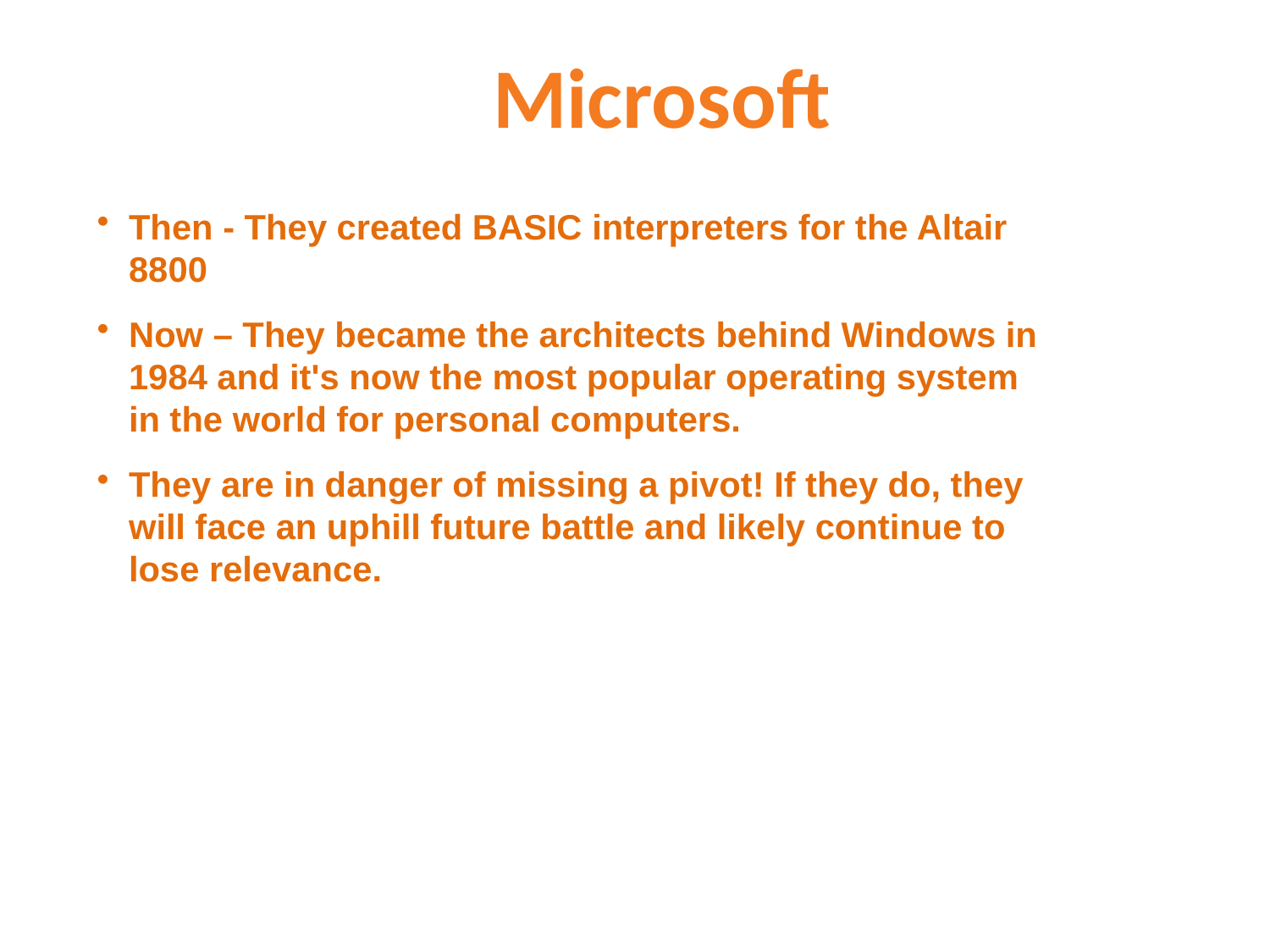

Microsoft

Then - They created BASIC interpreters for the Altair 8800
Now – They became the architects behind Windows in 1984 and it's now the most popular operating system in the world for personal computers.
They are in danger of missing a pivot! If they do, they will face an uphill future battle and likely continue to lose relevance.

TSX.V:TNC